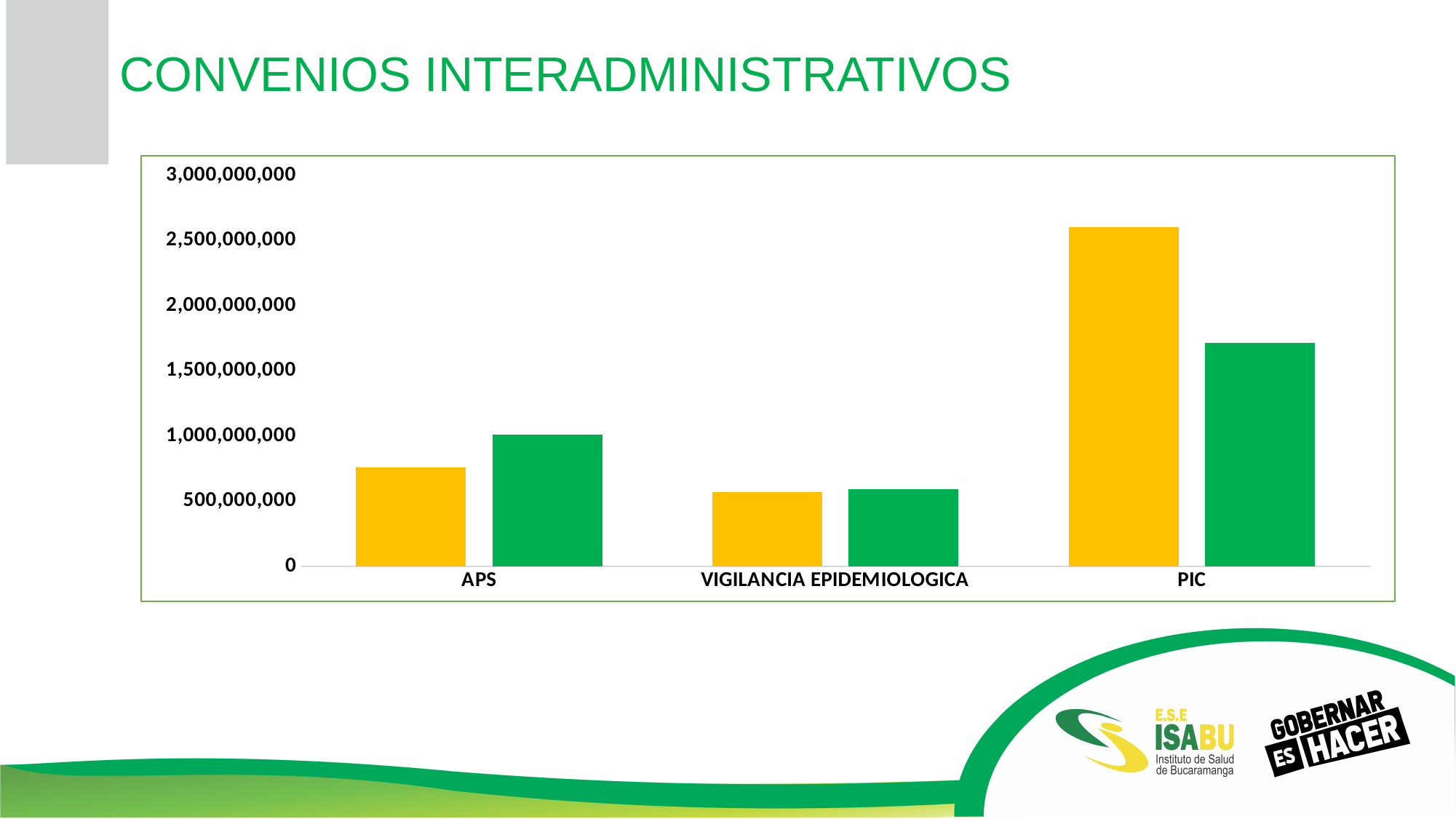

CONVENIOS INTERADMINISTRATIVOS

### Chart

| Category | 2019 | 2018 |
|---|---|---|
| APS | 759049233.13 | 1012737437.0 |
| VIGILANCIA EPIDEMIOLOGICA | 571000000.0 | 592500000.0 |
| PIC | 2605789571.5299997 | 1715249960.0 |